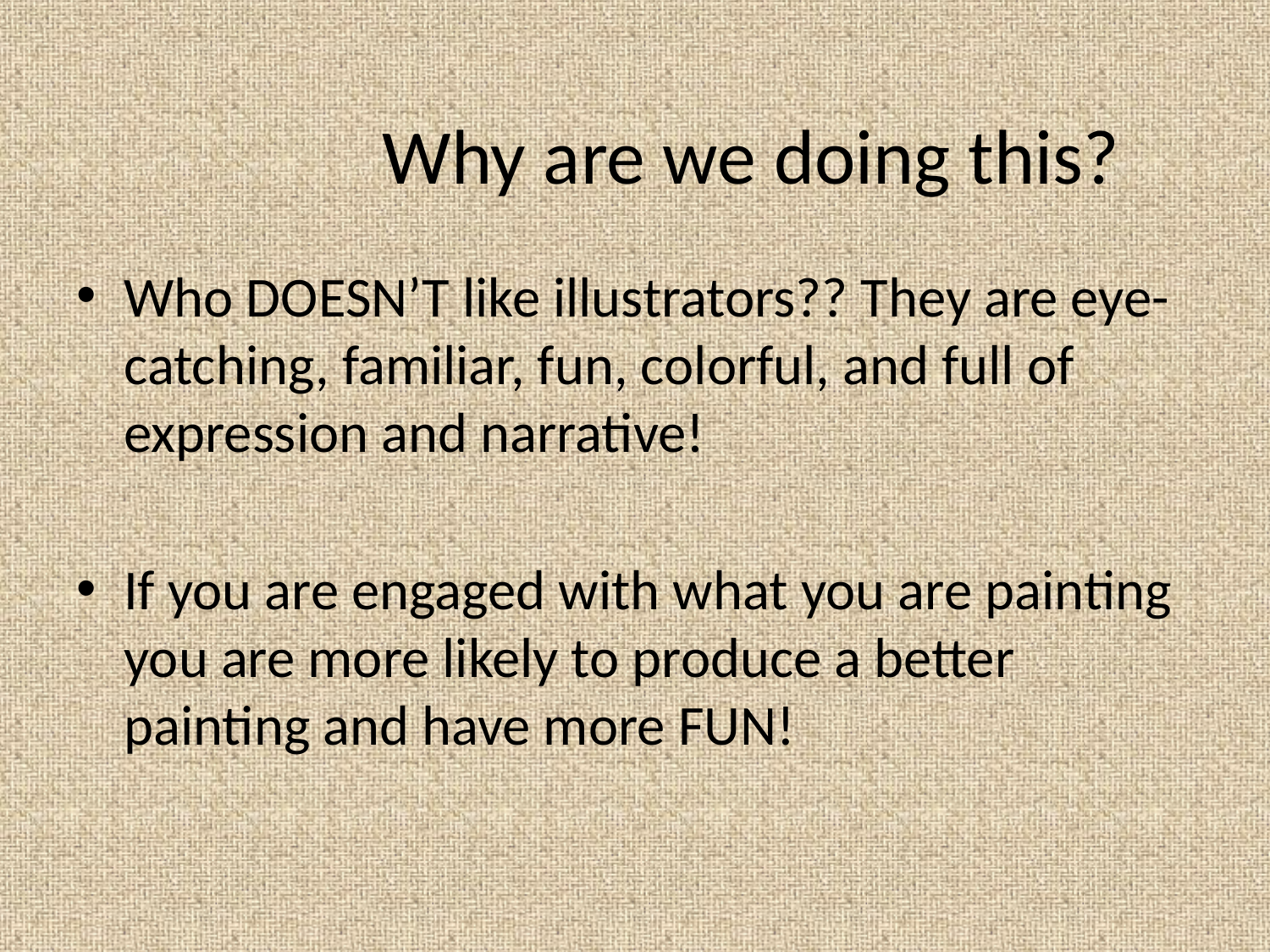

# Why are we doing this?
Who DOESN’T like illustrators?? They are eye-catching, familiar, fun, colorful, and full of expression and narrative!

If you are engaged with what you are painting you are more likely to produce a better painting and have more FUN!